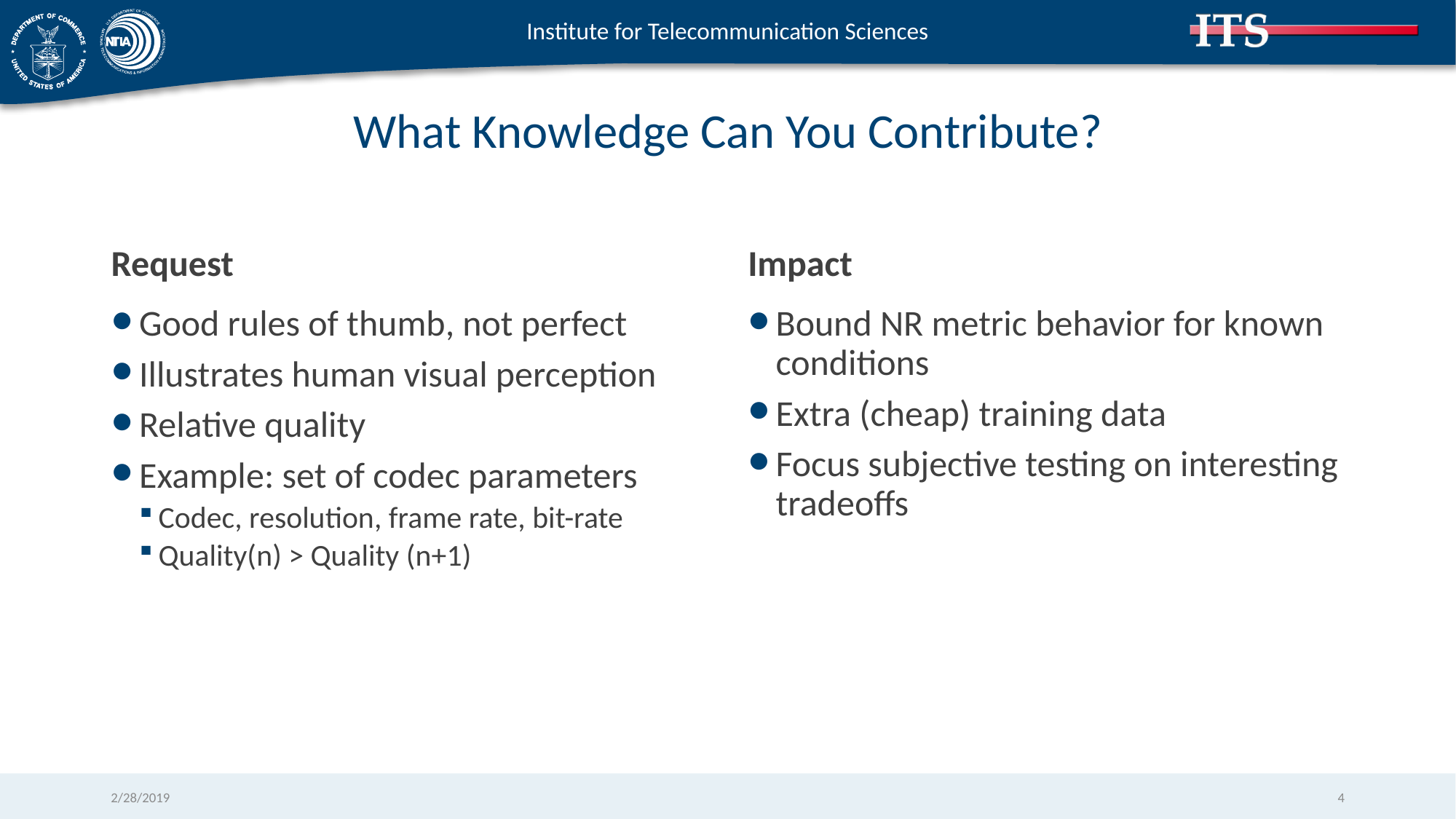

# What Knowledge Can You Contribute?
Request
Impact
Good rules of thumb, not perfect
Illustrates human visual perception
Relative quality
Example: set of codec parameters
Codec, resolution, frame rate, bit-rate
Quality(n) > Quality (n+1)

Bound NR metric behavior for known conditions
Extra (cheap) training data
Focus subjective testing on interesting tradeoffs
2/28/2019
4